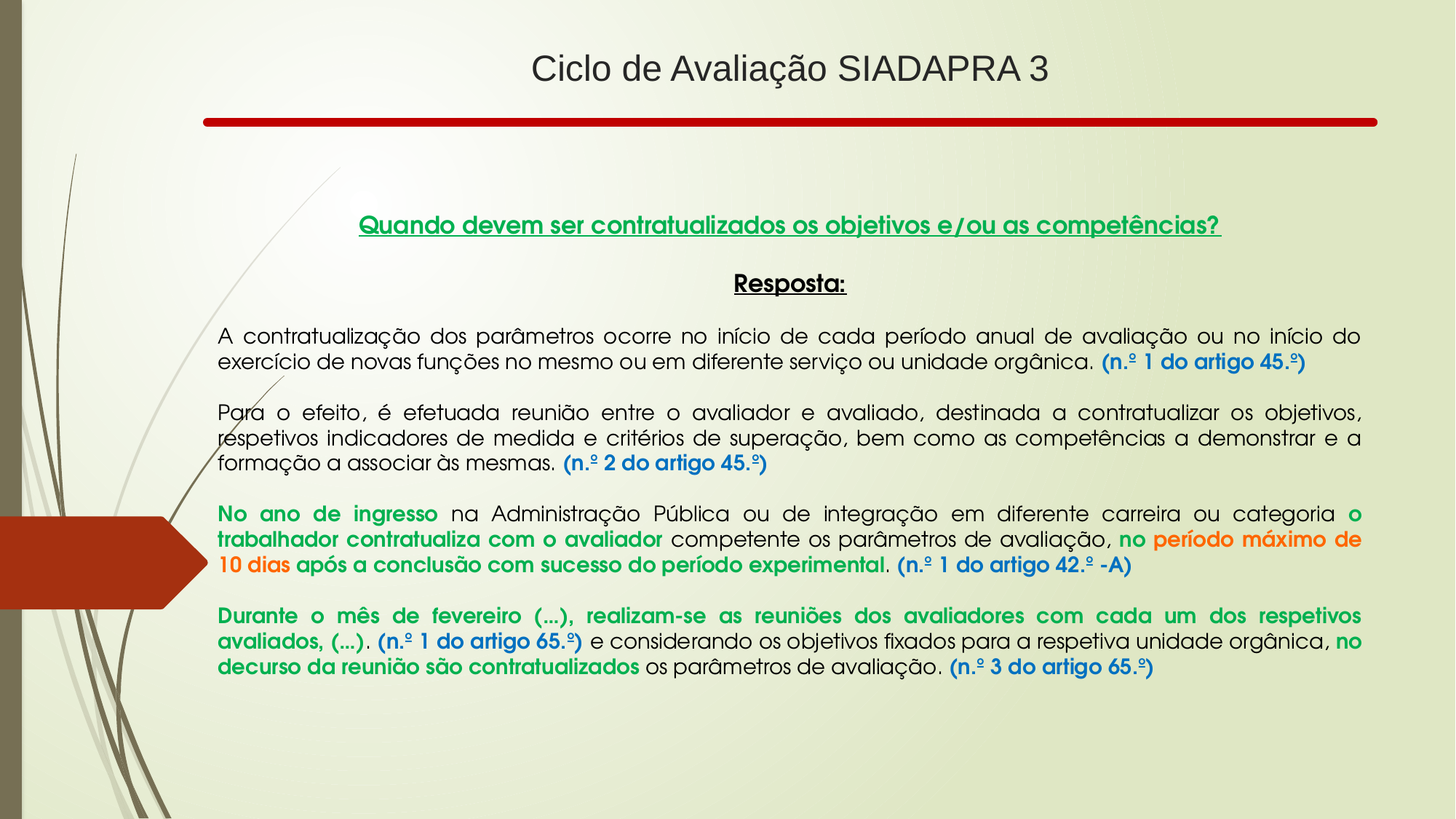

# Ciclo de Avaliação SIADAPRA 3

Quando devem ser contratualizados os objetivos e/ou as competências?

Resposta:

A contratualização dos parâmetros ocorre no início de cada período anual de avaliação ou no início do exercício de novas funções no mesmo ou em diferente serviço ou unidade orgânica. (n.º 1 do artigo 45.º)

Para o efeito, é efetuada reunião entre o avaliador e avaliado, destinada a contratualizar os objetivos, respetivos indicadores de medida e critérios de superação, bem como as competências a demonstrar e a formação a associar às mesmas. (n.º 2 do artigo 45.º)

No ano de ingresso na Administração Pública ou de integração em diferente carreira ou categoria o trabalhador contratualiza com o avaliador competente os parâmetros de avaliação, no período máximo de 10 dias após a conclusão com sucesso do período experimental. (n.º 1 do artigo 42.º -A)

Durante o mês de fevereiro (…), realizam-se as reuniões dos avaliadores com cada um dos respetivos avaliados, (…). (n.º 1 do artigo 65.º) e considerando os objetivos fixados para a respetiva unidade orgânica, no decurso da reunião são contratualizados os parâmetros de avaliação. (n.º 3 do artigo 65.º)